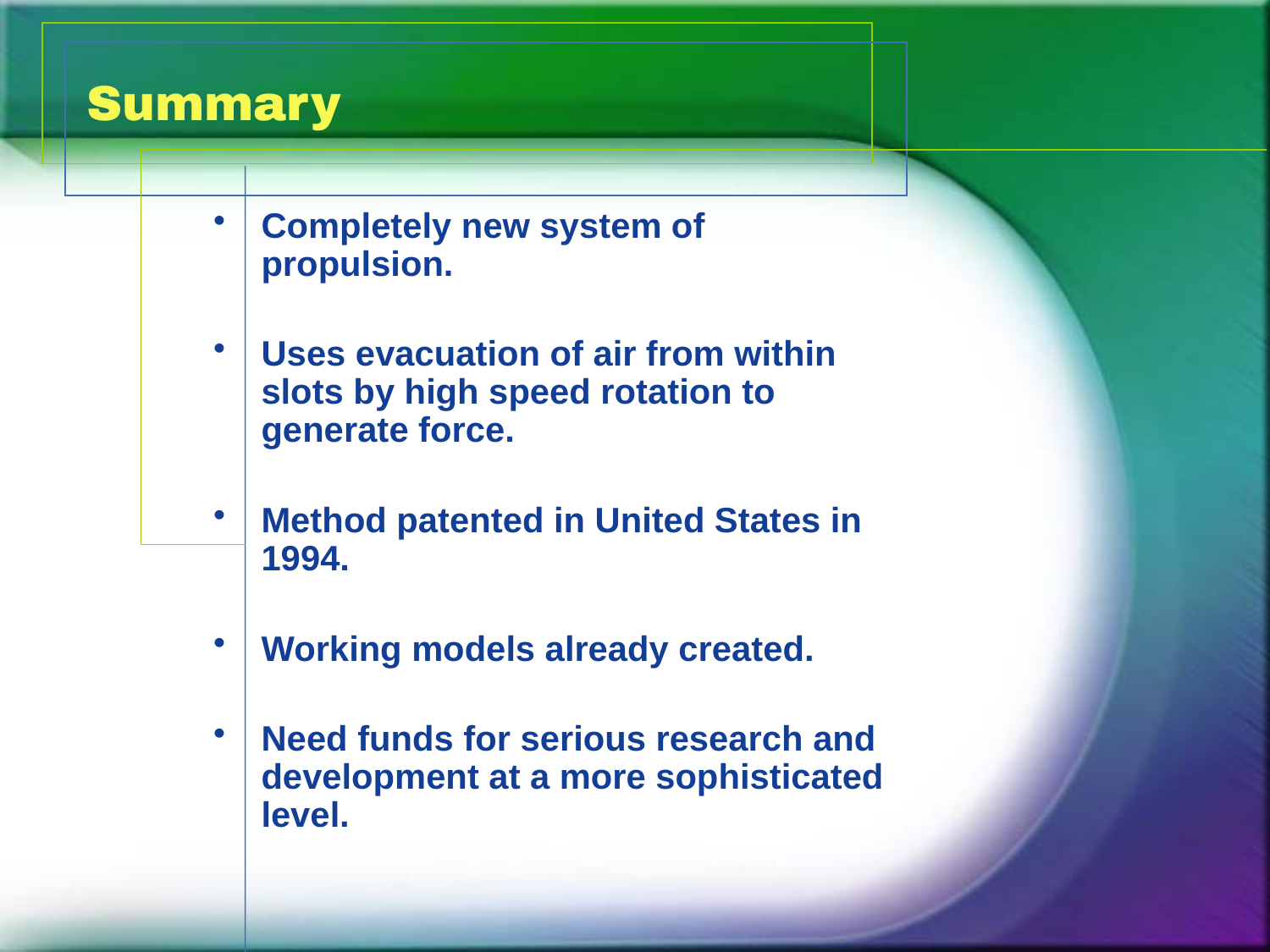

# Summary
Completely new system of propulsion.

Uses evacuation of air from within slots by high speed rotation to generate force.

Method patented in United States in 1994.

Working models already created.

Need funds for serious research and development at a more sophisticated level.